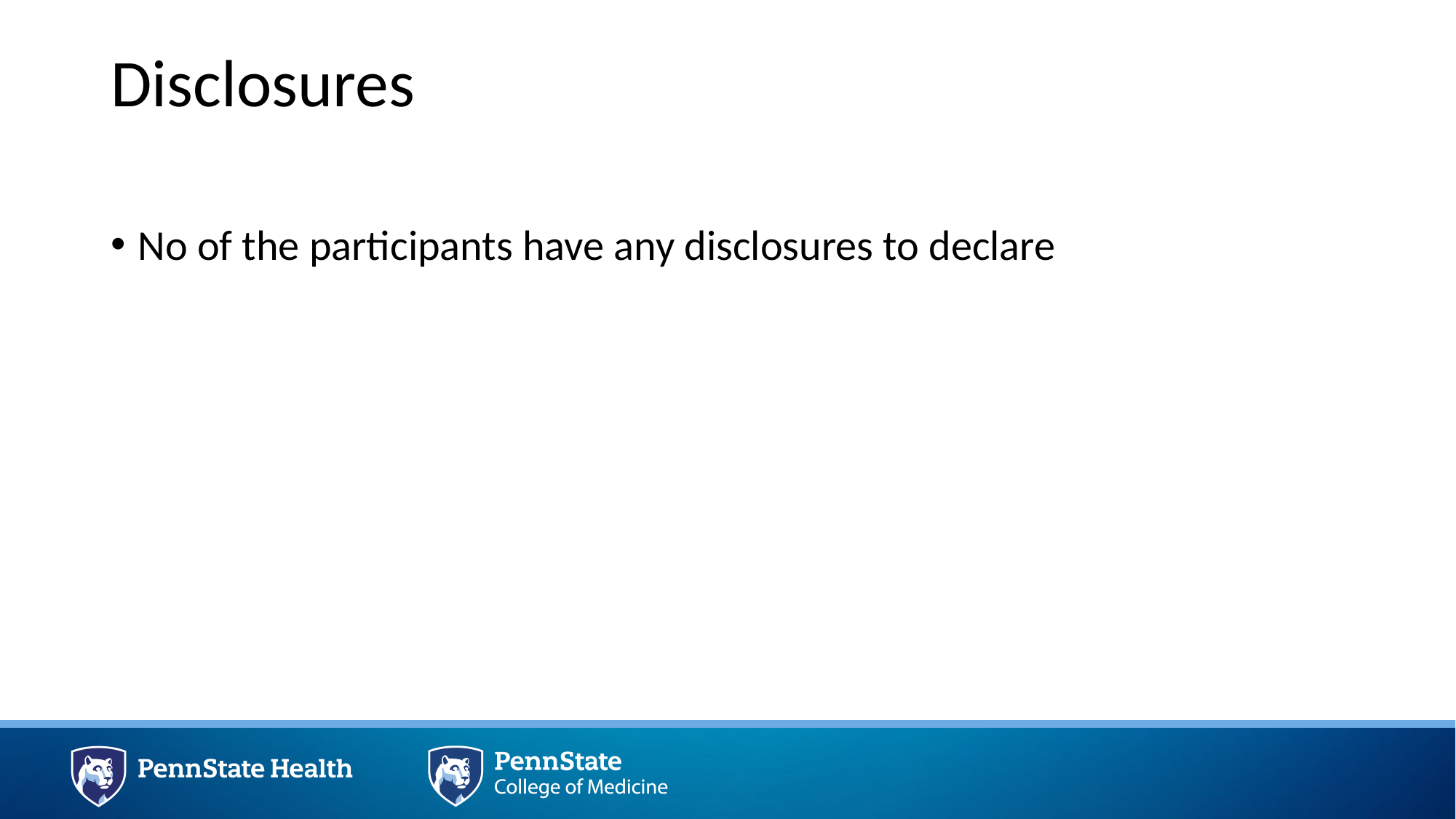

# Disclosures
No of the participants have any disclosures to declare